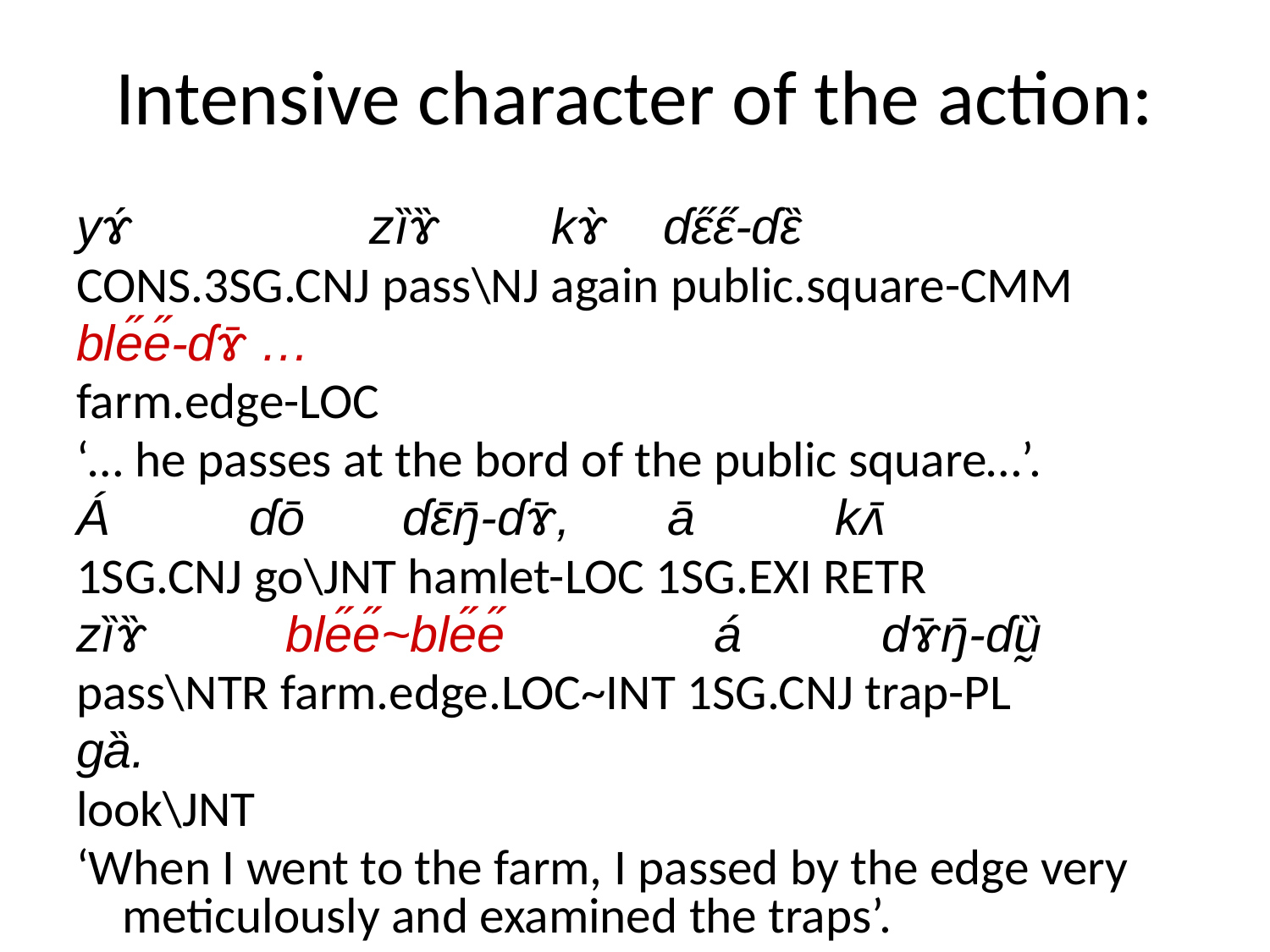

# Intensive character of the action:

yɤ́                 zȉɤ̏        kɤ̀    ɗɛ̋ɛ̋-ɗɛ̏
CONS.3SG.CNJ pass\NJ again public.square-CMM
ble̋e̋-ɗɤ̄ …
farm.edge-LOC
‘… he passes at the bord of the public square…’.
Á          ɗō       ɗɛ̄ŋ̄-ɗɤ̄,       ā          kʌ̄
1SG.CNJ go\JNT hamlet-LOC 1SG.EXI RETR
zȉɤ̏          ble̋e̋~ble̋e̋               á          dɤ̄ŋ̄-ɗṵ̏
pass\NTR farm.edge.LOC~INT 1SG.CNJ trap-PL
gȁ.
look\JNT
‘When I went to the farm, I passed by the edge very meticulously and examined the traps’.